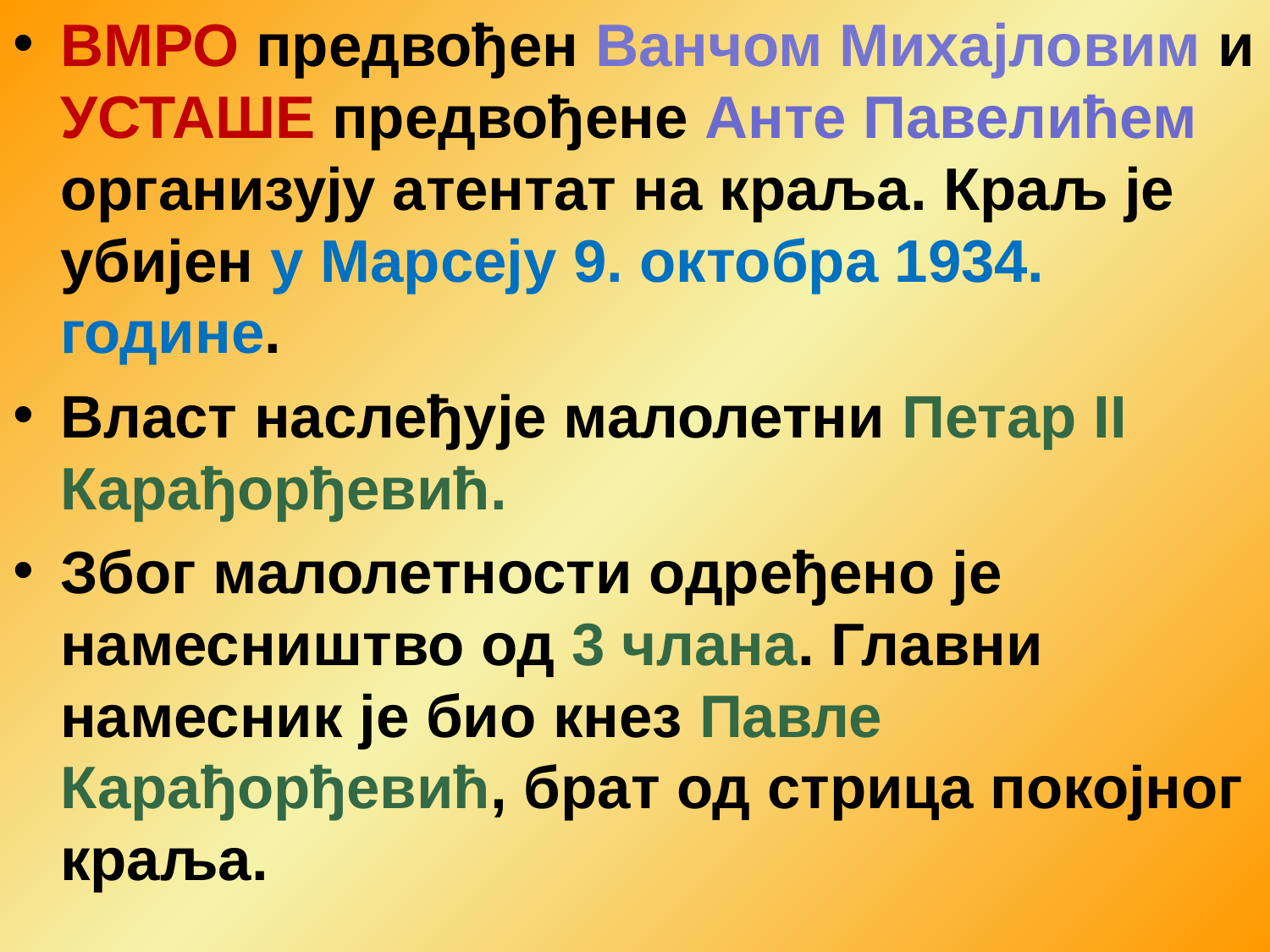

ВМРО предвођен Ванчом Михајловим и УСТАШЕ предвођене Анте Павелићем организују атентат на краља. Краљ је убијен у Марсеју 9. октобра 1934. године.
Власт наслеђује малолетни Петар II Карађорђевић.
Због малолетности одређено је намесништво од 3 члана. Главни намесник је био кнез Павле Карађорђевић, брат од стрица покојног краља.